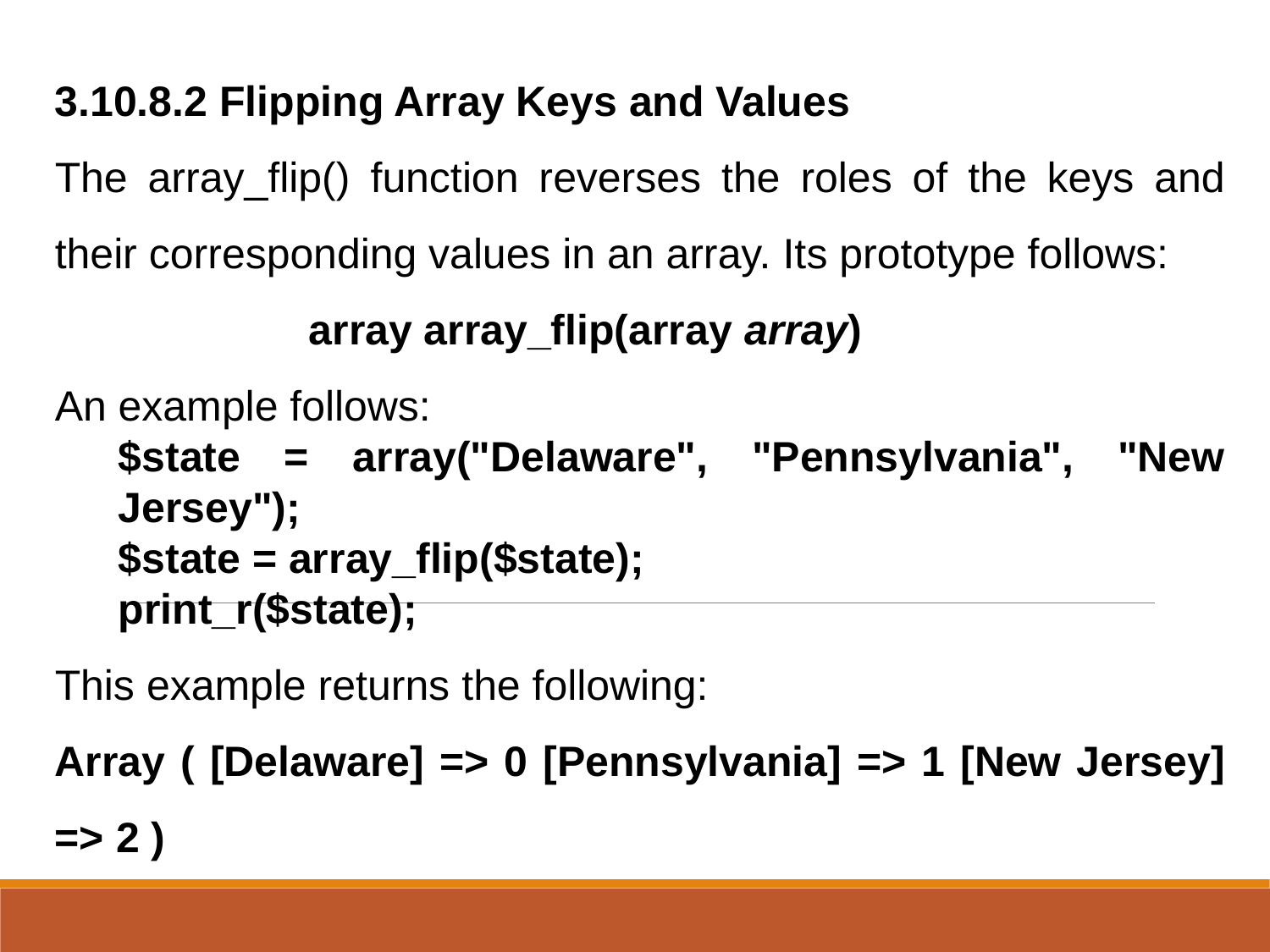

3.10.8.2 Flipping Array Keys and Values
The array_flip() function reverses the roles of the keys and their corresponding values in an array. Its prototype follows:
		array array_flip(array array)
An example follows:
$state = array("Delaware", "Pennsylvania", "New Jersey");
$state = array_flip($state);
print_r($state);
This example returns the following:
Array ( [Delaware] => 0 [Pennsylvania] => 1 [New Jersey] => 2 )